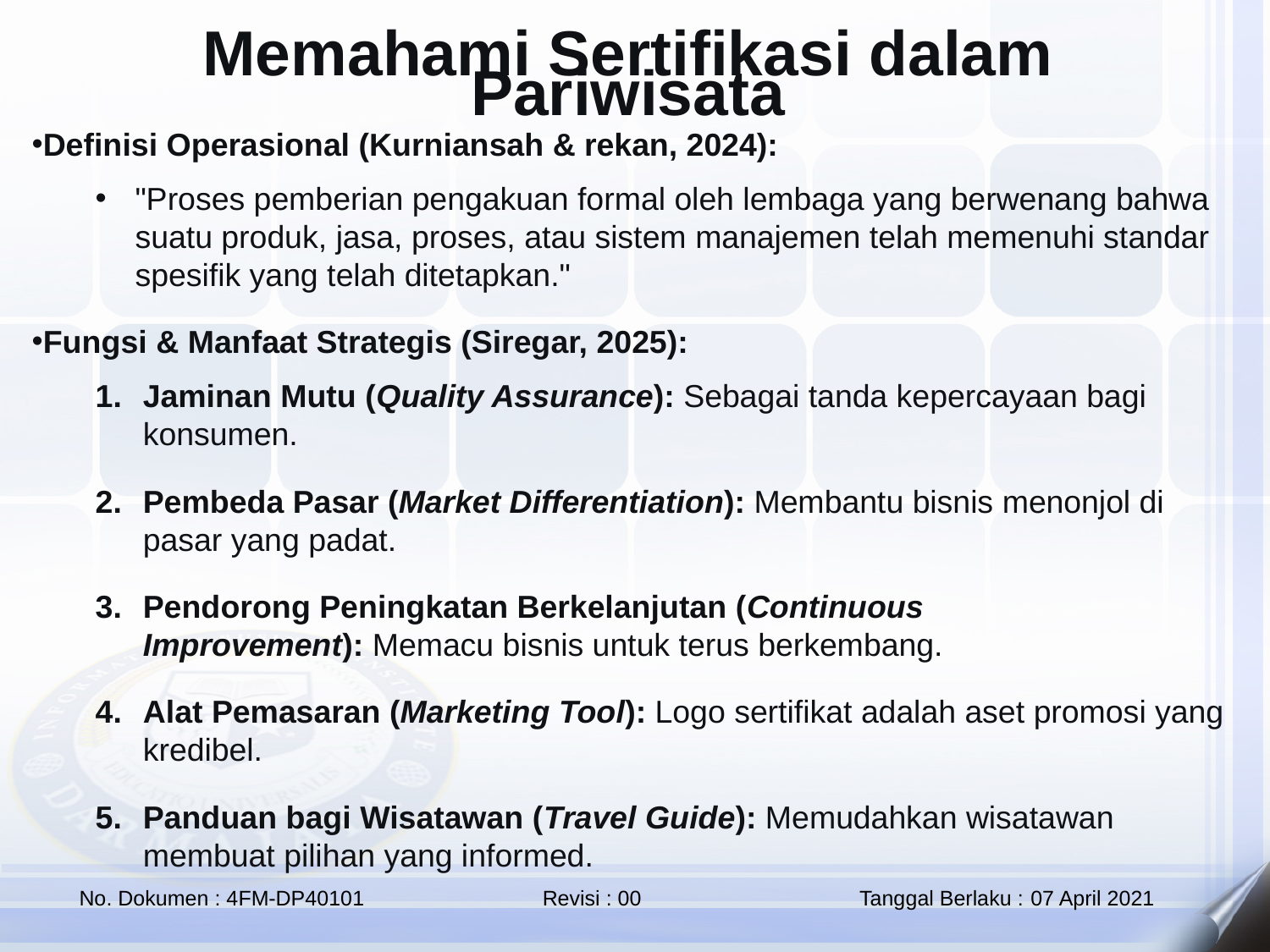

Memahami Sertifikasi dalam Pariwisata
Definisi Operasional (Kurniansah & rekan, 2024):
"Proses pemberian pengakuan formal oleh lembaga yang berwenang bahwa suatu produk, jasa, proses, atau sistem manajemen telah memenuhi standar spesifik yang telah ditetapkan."
Fungsi & Manfaat Strategis (Siregar, 2025):
Jaminan Mutu (Quality Assurance): Sebagai tanda kepercayaan bagi konsumen.
Pembeda Pasar (Market Differentiation): Membantu bisnis menonjol di pasar yang padat.
Pendorong Peningkatan Berkelanjutan (Continuous Improvement): Memacu bisnis untuk terus berkembang.
Alat Pemasaran (Marketing Tool): Logo sertifikat adalah aset promosi yang kredibel.
Panduan bagi Wisatawan (Travel Guide): Memudahkan wisatawan membuat pilihan yang informed.